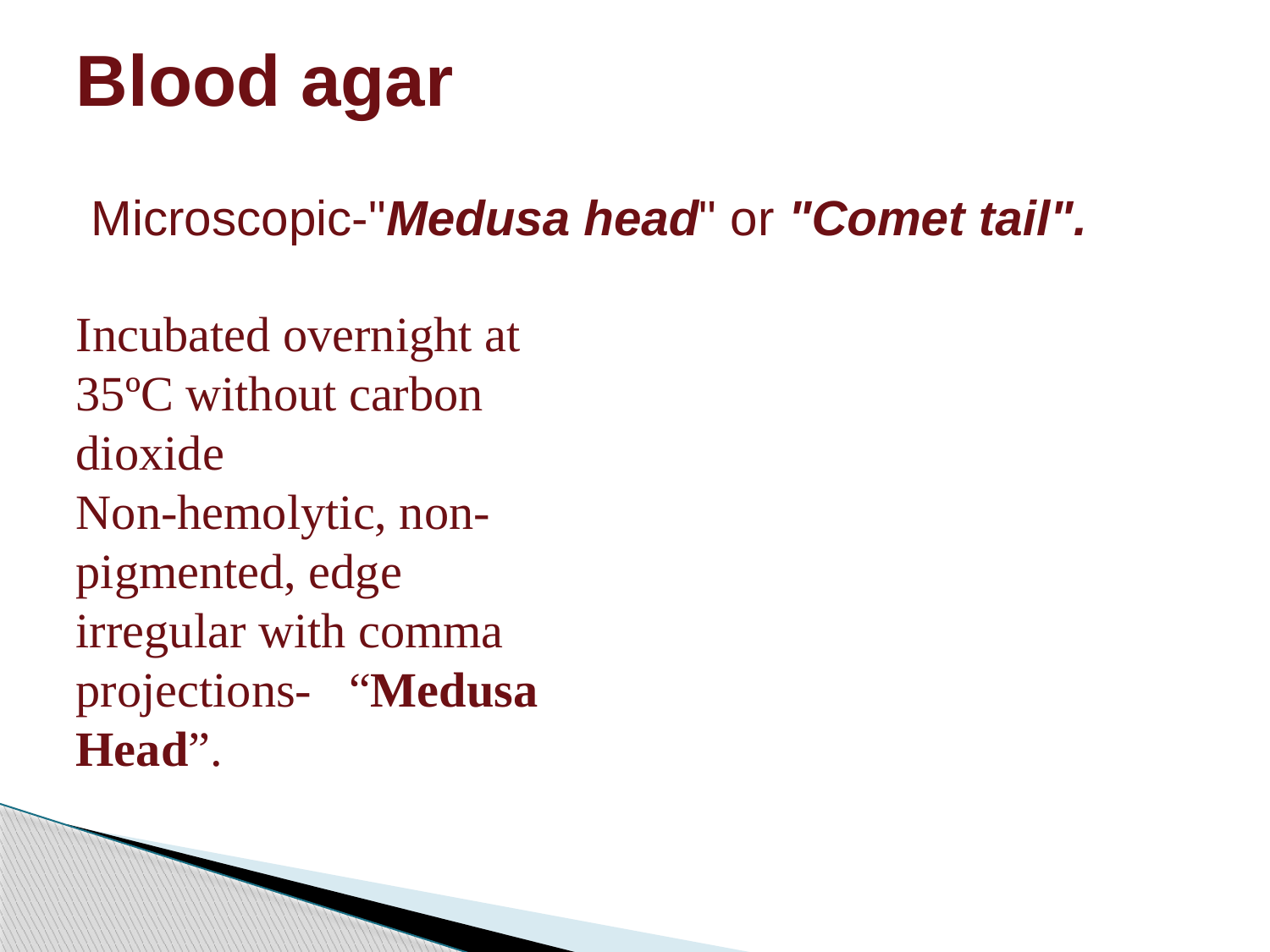

# Blood agar
Microscopic-"Medusa head" or "Comet tail".

Incubated overnight at 35ºC without carbon dioxide
Non-hemolytic, non-pigmented, edge irregular with comma projections-   “Medusa Head”.